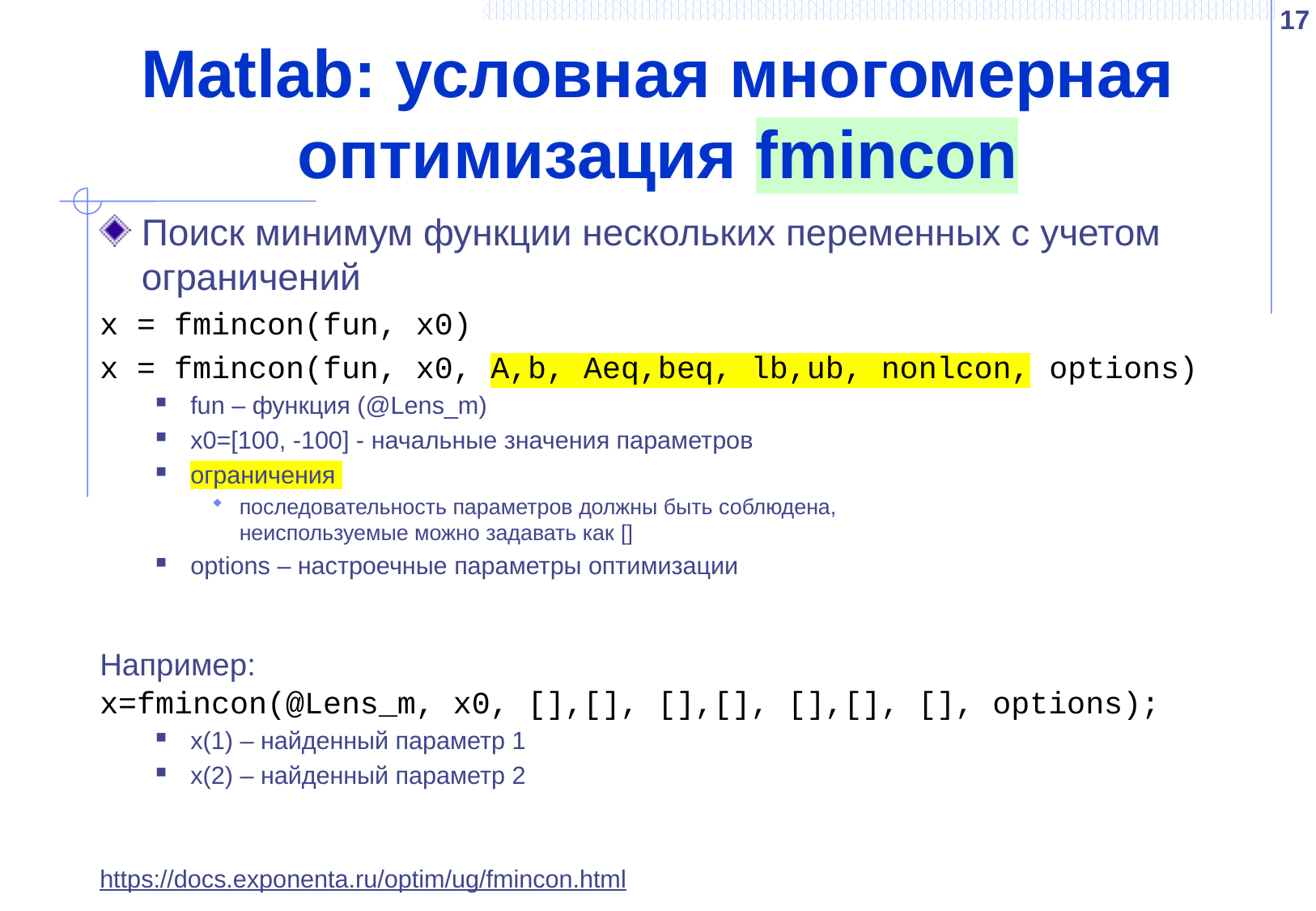

17
# Matlab: условная многомерная оптимизация fmincon
Поиск минимум функции нескольких переменных с учетом ограничений
x = fmincon(fun, x0)
x = fmincon(fun, x0, A,b, Aeq,beq, lb,ub, nonlcon, options)
fun – функция (@Lens_m)
x0=[100, -100] - начальные значения параметров
ограничения
последовательность параметров должны быть соблюдена,
неиспользуемые можно задавать как []
options – настроечные параметры оптимизации

Например:
x=fmincon(@Lens_m, x0, [],[], [],[], [],[], [], options);
x(1) – найденный параметр 1
x(2) – найденный параметр 2

https://docs.exponenta.ru/optim/ug/fmincon.html